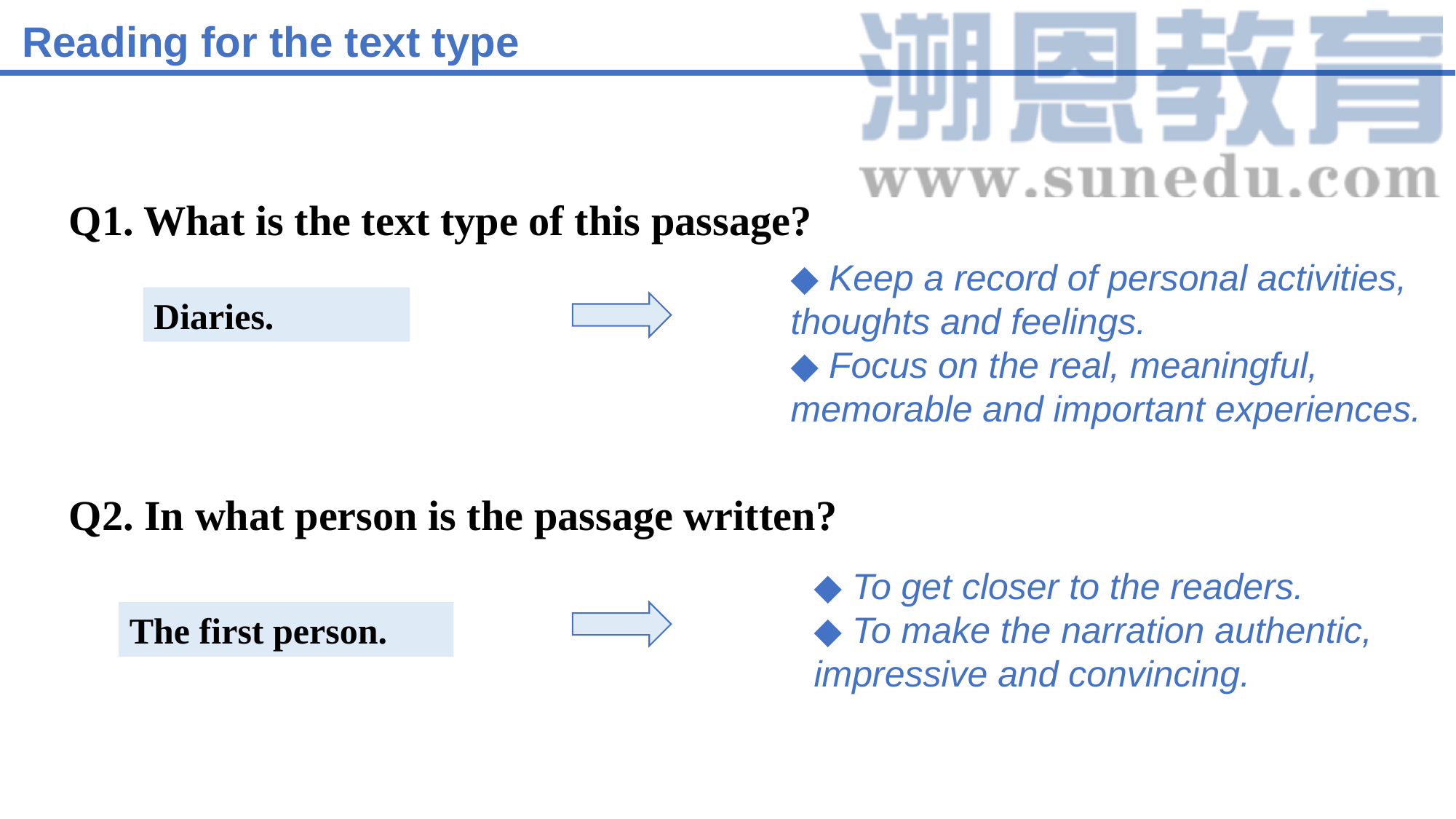

Reading for the text type
Q1. What is the text type of this passage?
◆ Keep a record of personal activities, thoughts and feelings.
◆ Focus on the real, meaningful, memorable and important experiences.
Diaries.

Q2. In what person is the passage written?
◆ To get closer to the readers.
◆ To make the narration authentic, impressive and convincing.
The first person.